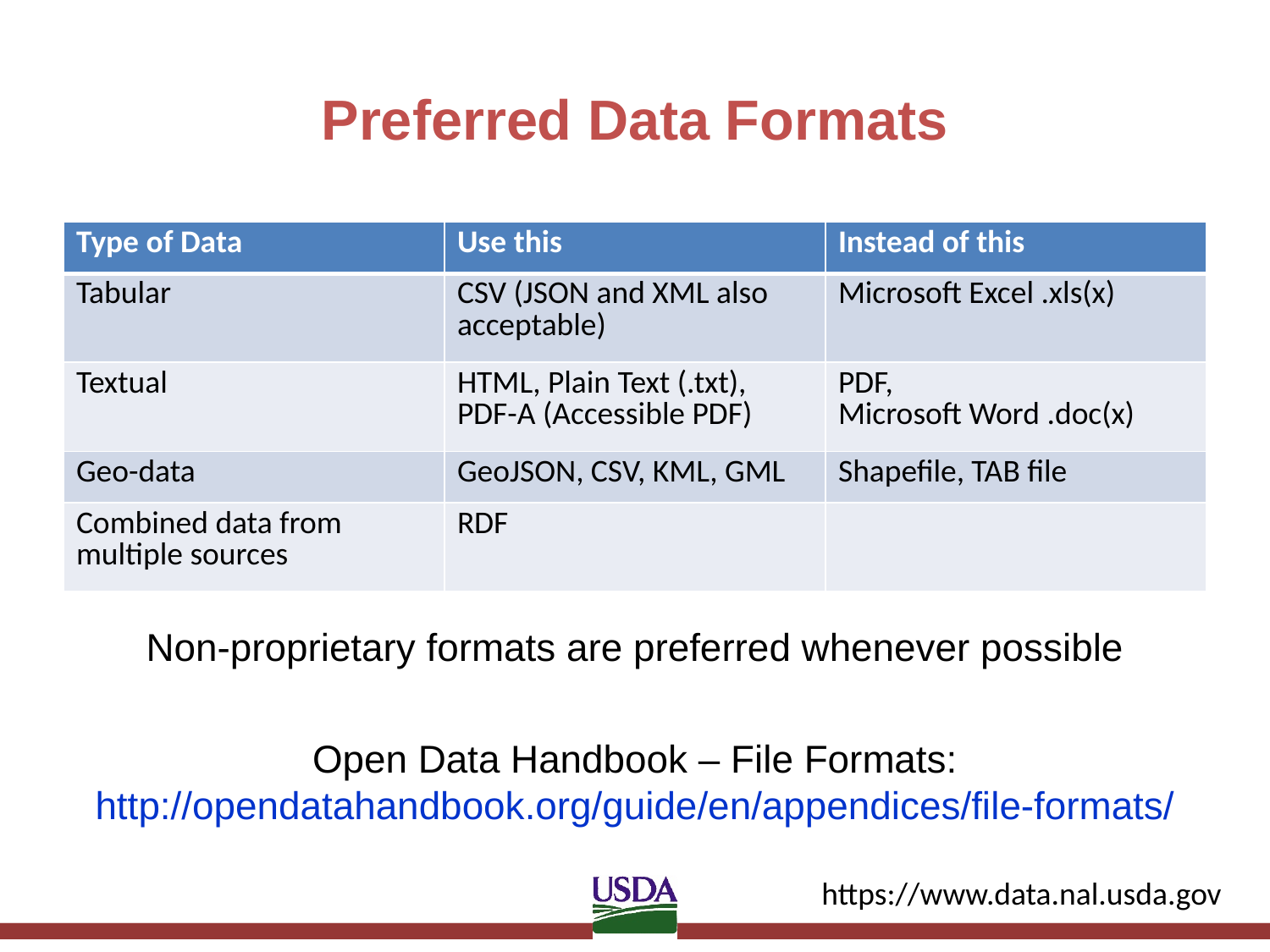

# Preferred Data Formats
| Type of Data | Use this | Instead of this |
| --- | --- | --- |
| Tabular | CSV (JSON and XML also acceptable) | Microsoft Excel .xls(x) |
| Textual | HTML, Plain Text (.txt), PDF-A (Accessible PDF) | PDF, Microsoft Word .doc(x) |
| Geo-data | GeoJSON, CSV, KML, GML | Shapefile, TAB file |
| Combined data from multiple sources | RDF |  |
Non-proprietary formats are preferred whenever possible
Open Data Handbook – File Formats: http://opendatahandbook.org/guide/en/appendices/file-formats/
https://www.data.nal.usda.gov